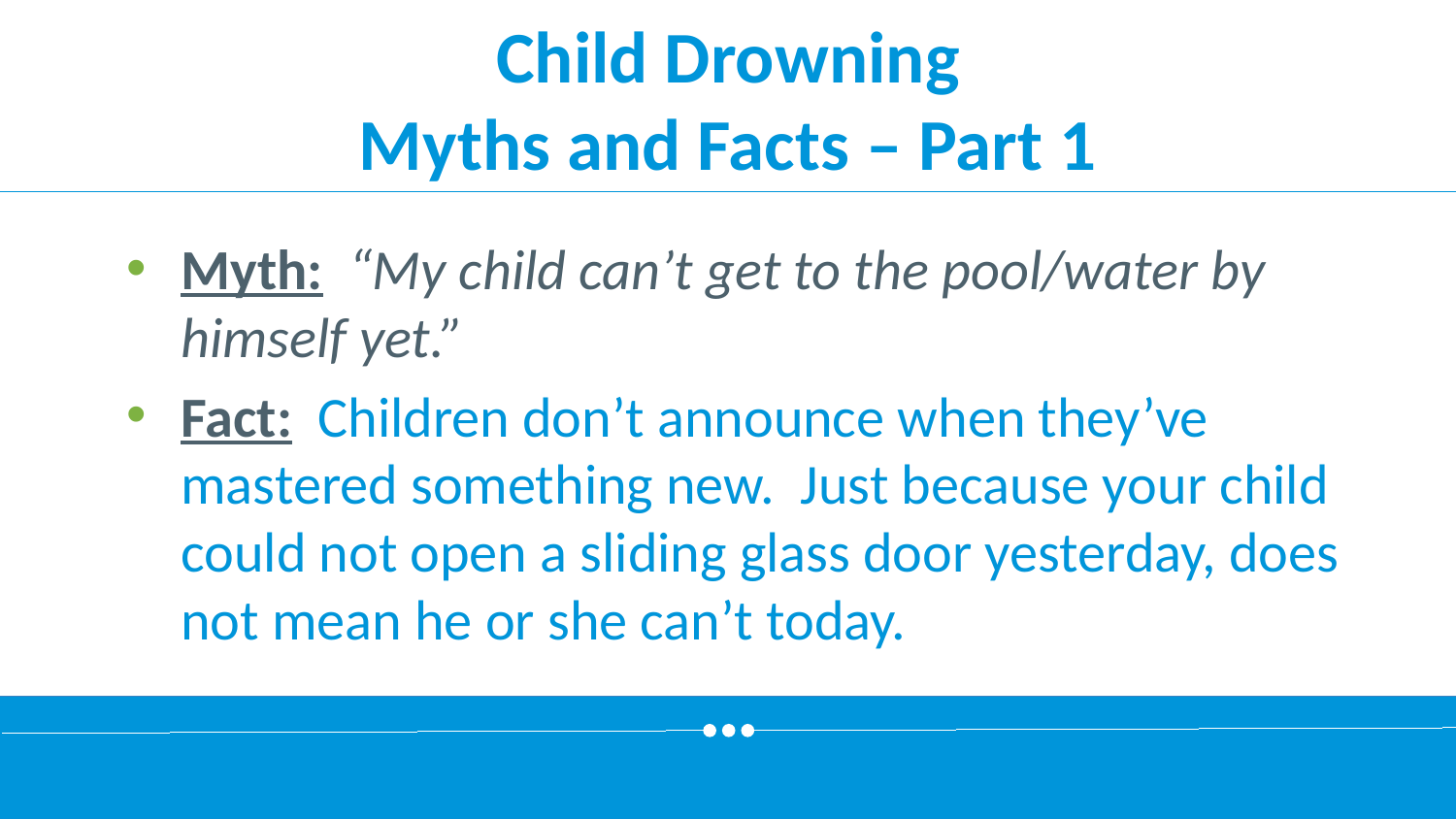

# Child Drowning Myths and Facts – Part 1
Myth:  “My child can’t get to the pool/water by himself yet.”
Fact:  Children don’t announce when they’ve mastered something new.  Just because your child could not open a sliding glass door yesterday, does not mean he or she can’t today.

30